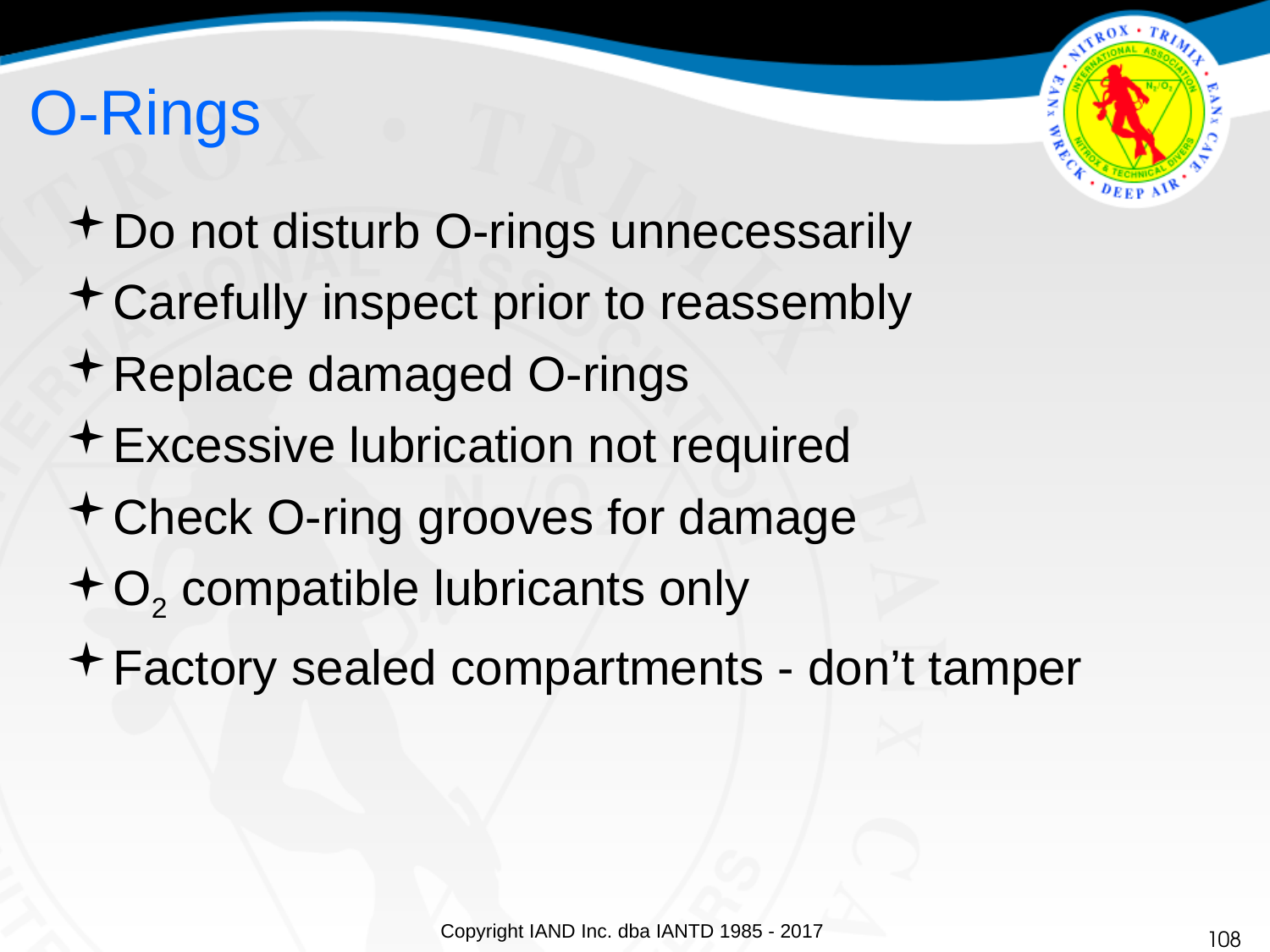

O-Rings
Do not disturb O-rings unnecessarily
Carefully inspect prior to reassembly
Replace damaged O-rings
Excessive lubrication not required
Check O-ring grooves for damage
O2 compatible lubricants only
Factory sealed compartments - don’t tamper
108